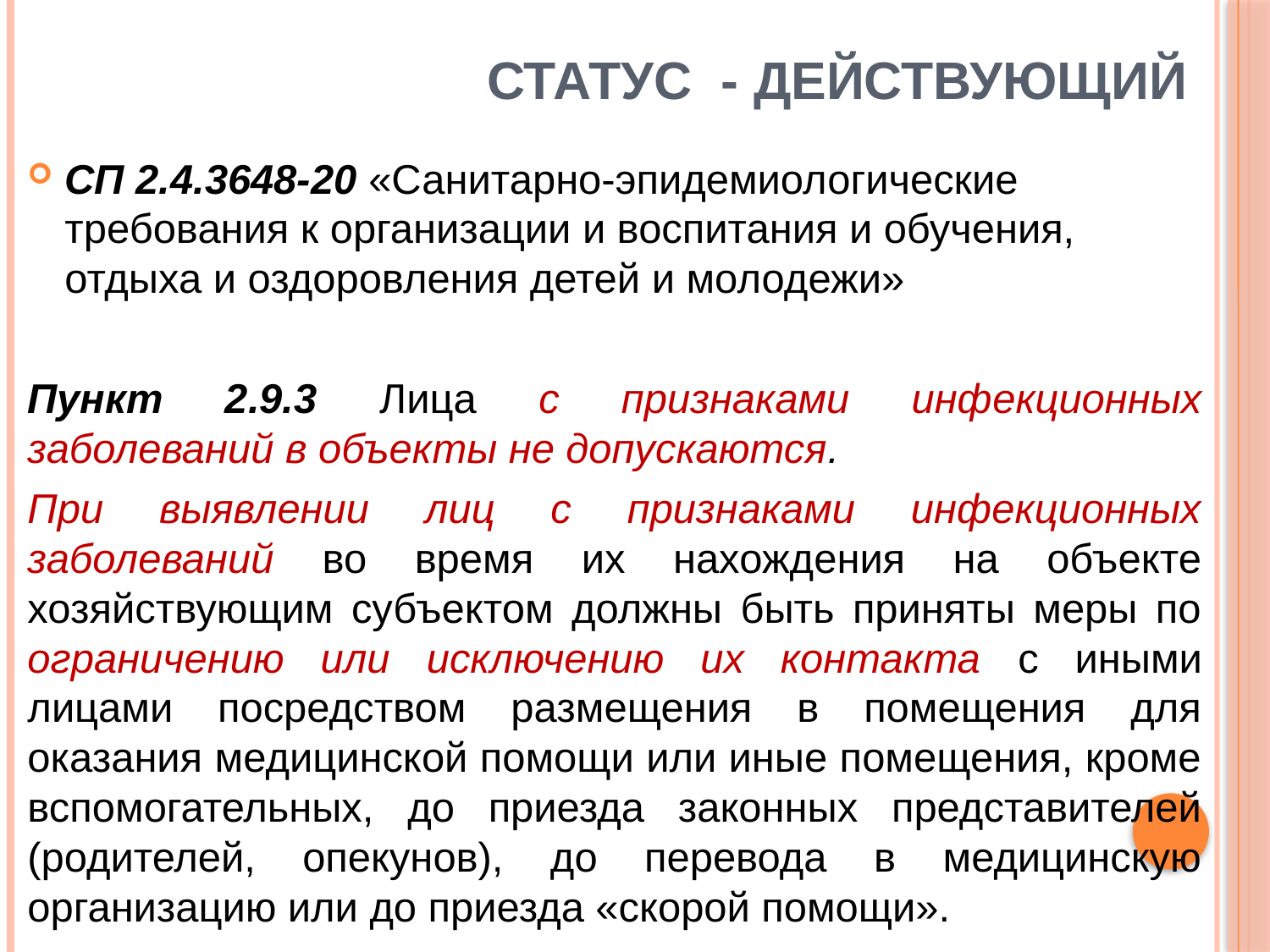

# Статус  - действующий
СП 2.4.3648-20 «Санитарно-эпидемиологические требования к организации и воспитания и обучения, отдыха и оздоровления детей и молодежи»

Пункт 2.9.3 Лица с признаками инфекционных заболеваний в объекты не допускаются.
При выявлении лиц с признаками инфекционных заболеваний во время их нахождения на объекте хозяйствующим субъектом должны быть приняты меры по ограничению или исключению их контакта с иными лицами посредством размещения в помещения для оказания медицинской помощи или иные помещения, кроме вспомогательных, до приезда законных представителей (родителей, опекунов), до перевода в медицинскую организацию или до приезда «скорой помощи».